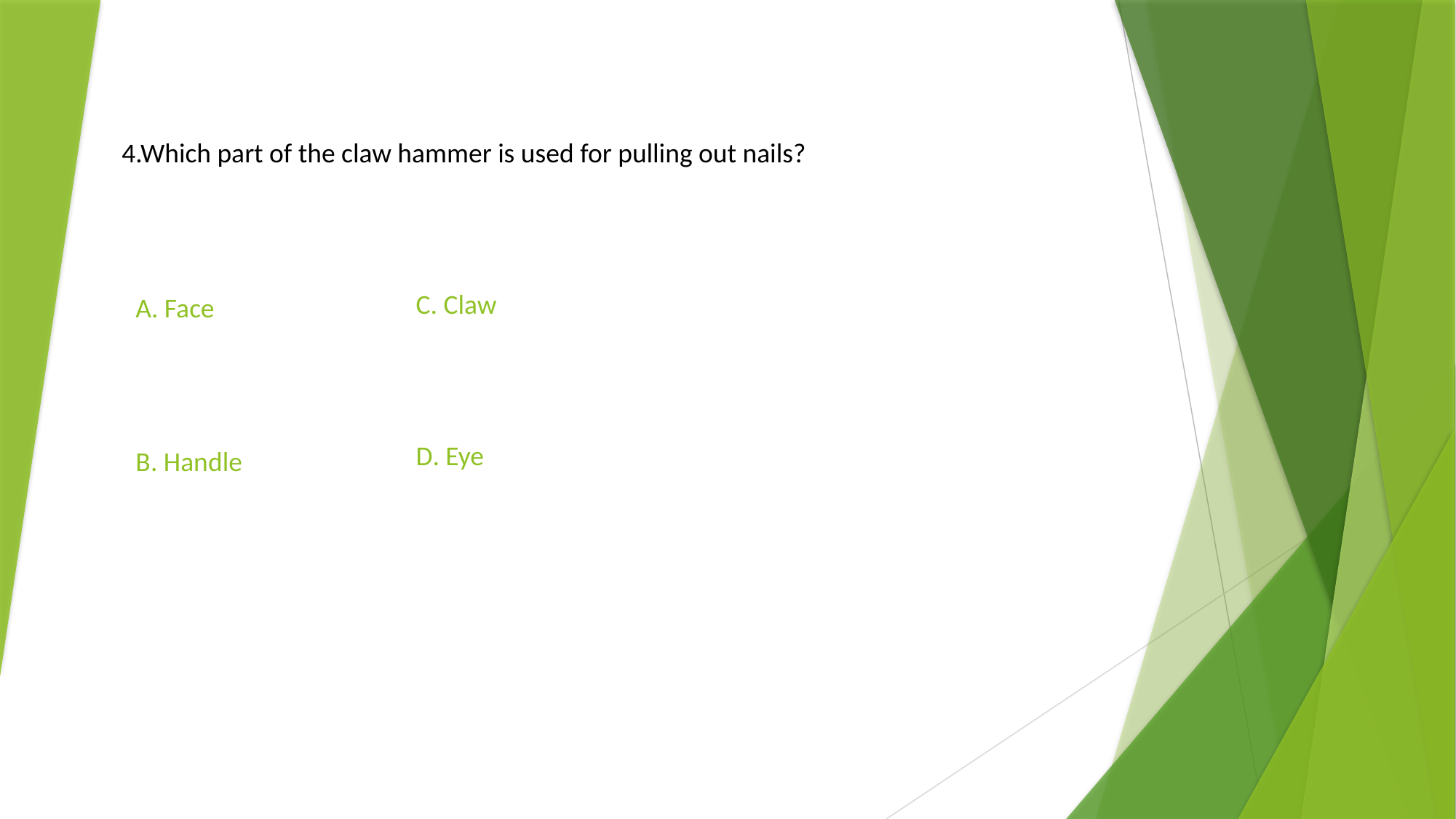

4.Which part of the claw hammer is used for pulling out nails?
A. Face
C. Claw
D. Eye
B. Handle